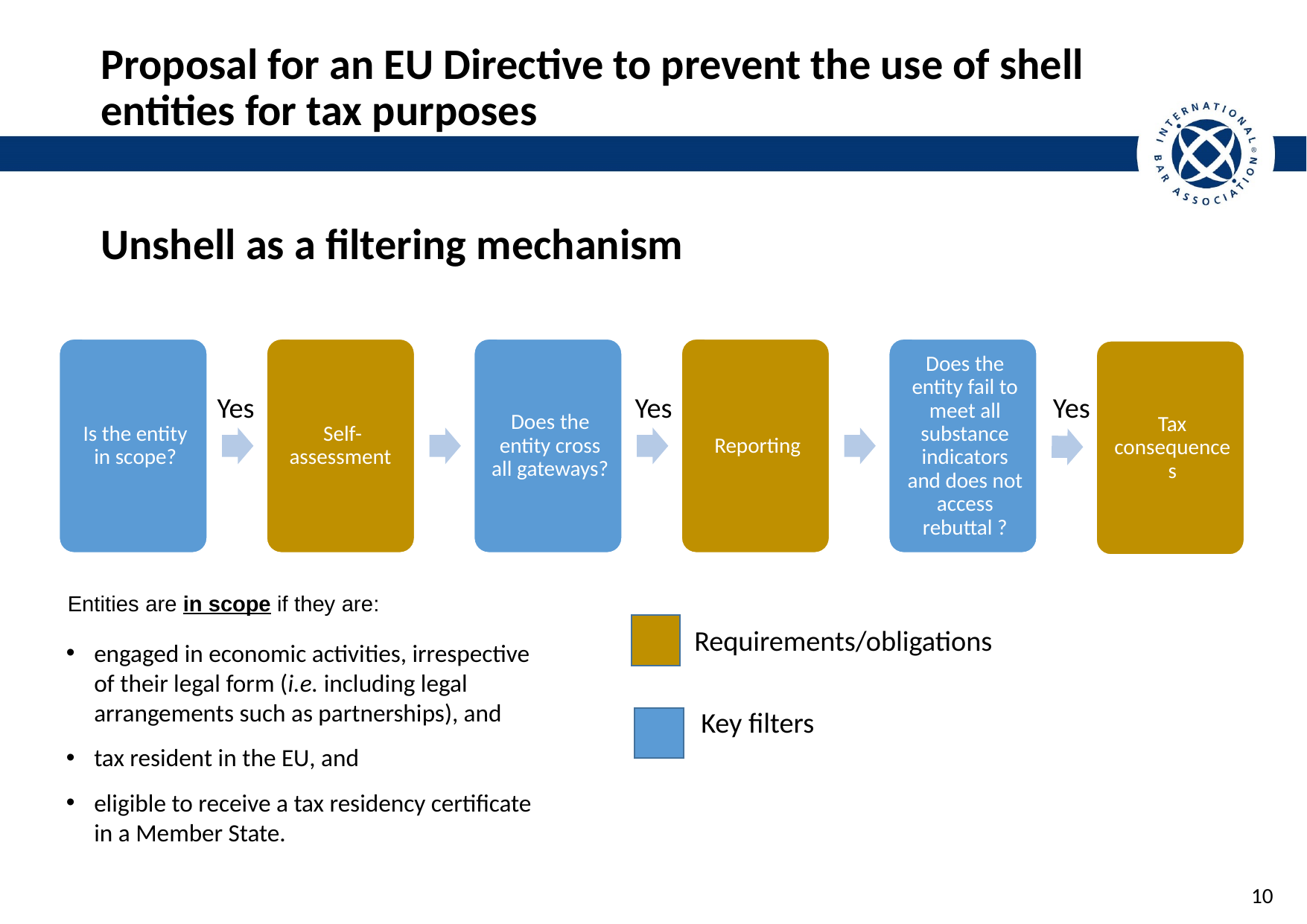

# Proposal for an EU Directive to prevent the use of shell entities for tax purposes
Is the entity in scope?

Self-assessment

Does the entity cross all gateways?

Reporting

Does the entity fail to meet all substance indicators and does not access rebuttal ?

Tax consequences
Unshell as a filtering mechanism
Yes
Yes
Yes
Entities are in scope if they are:

Requirements/obligations
engaged in economic activities, irrespective of their legal form (i.e. including legal arrangements such as partnerships), and
tax resident in the EU, and
eligible to receive a tax residency certificate in a Member State.
Key filters

10